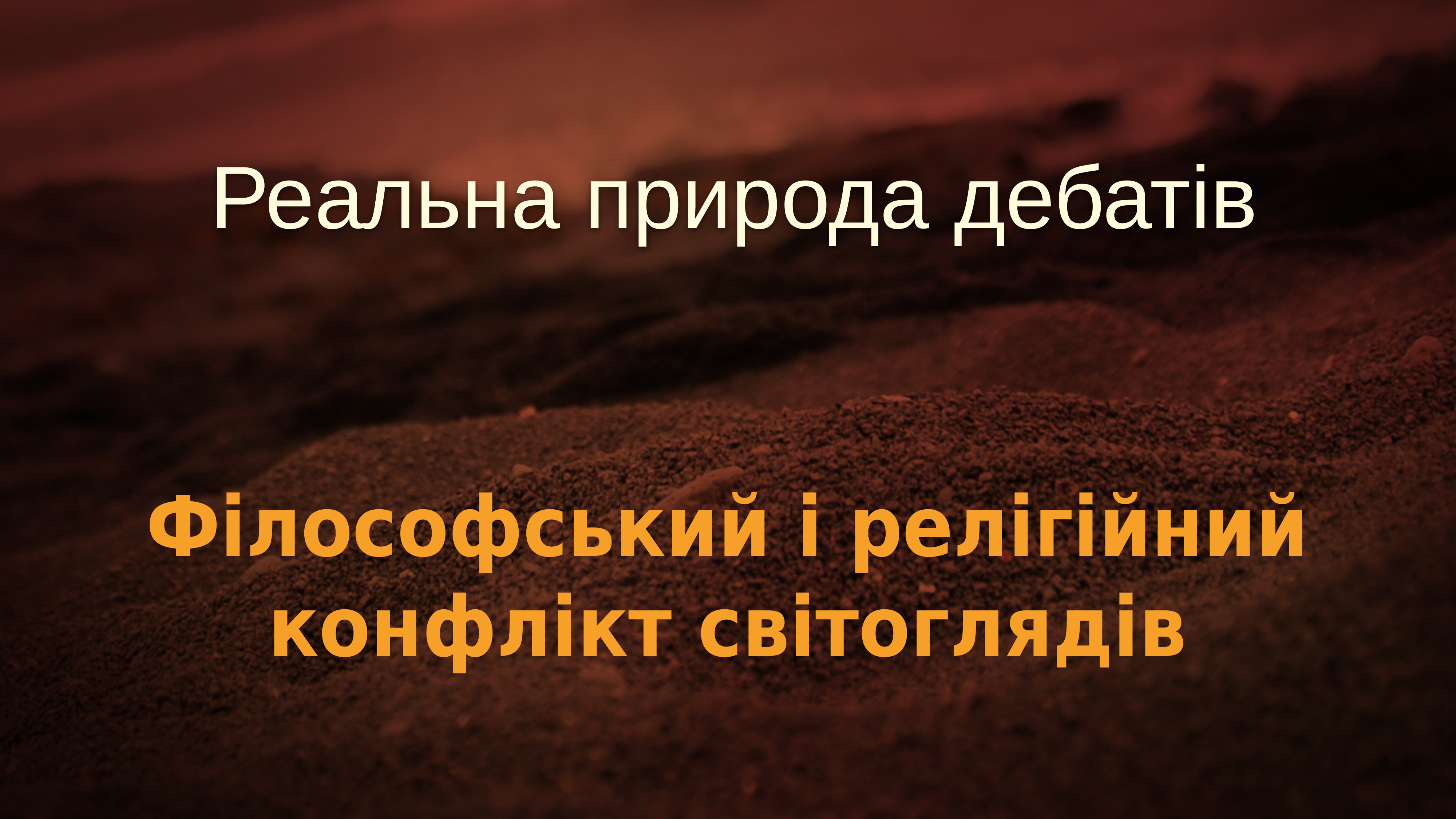

# Реальна природа дебатів
Філософський і релігійний конфлікт світоглядів